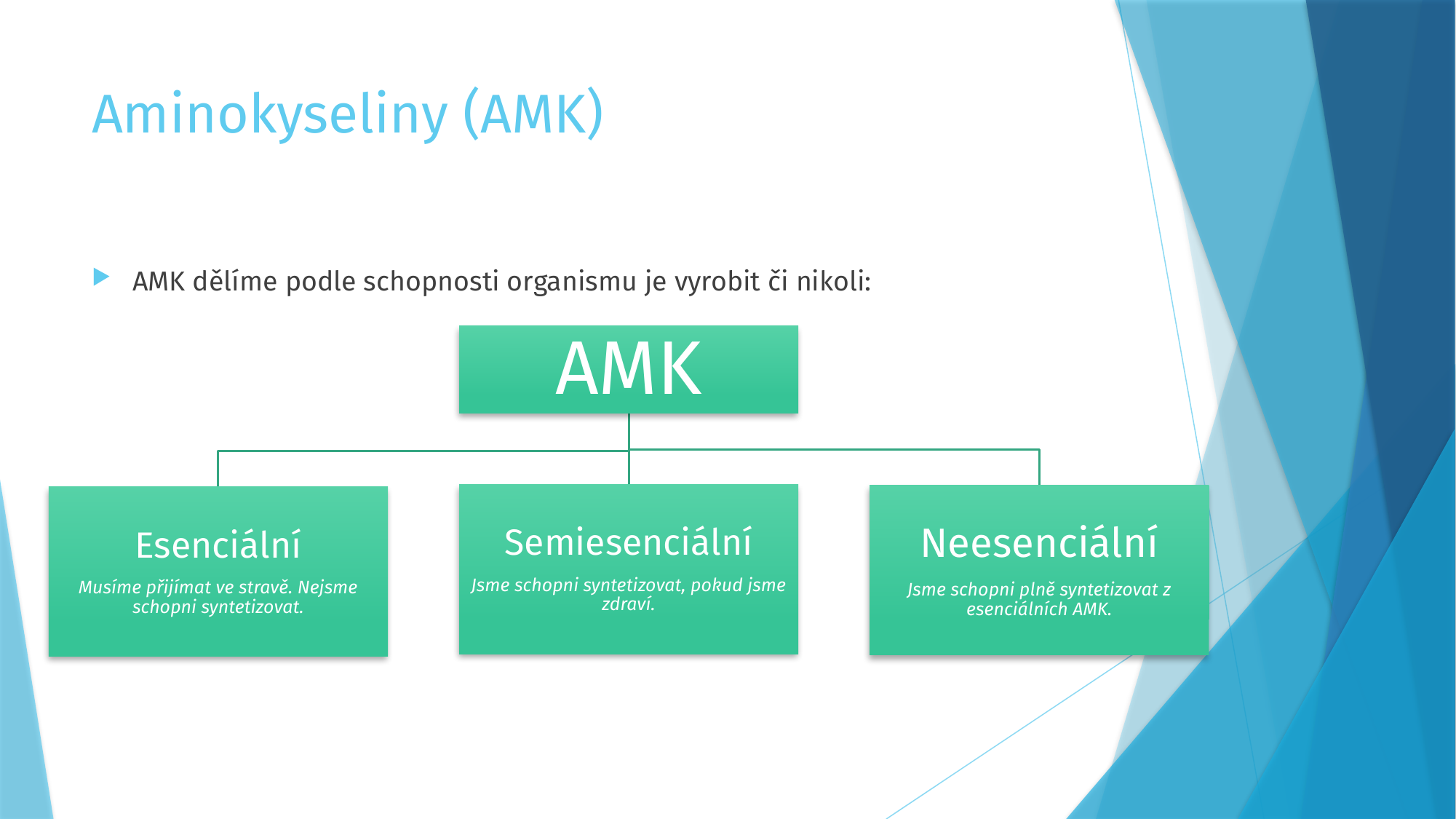

# Aminokyseliny (AMK)
AMK
Esenciální
Musíme přijímat ve stravě. Nejsme schopni syntetizovat.
Semiesenciální
Jsme schopni syntetizovat, pokud jsme zdraví.
Neesenciální
Jsme schopni plně syntetizovat z esenciálních AMK.
AMK dělíme podle schopnosti organismu je vyrobit či nikoli: